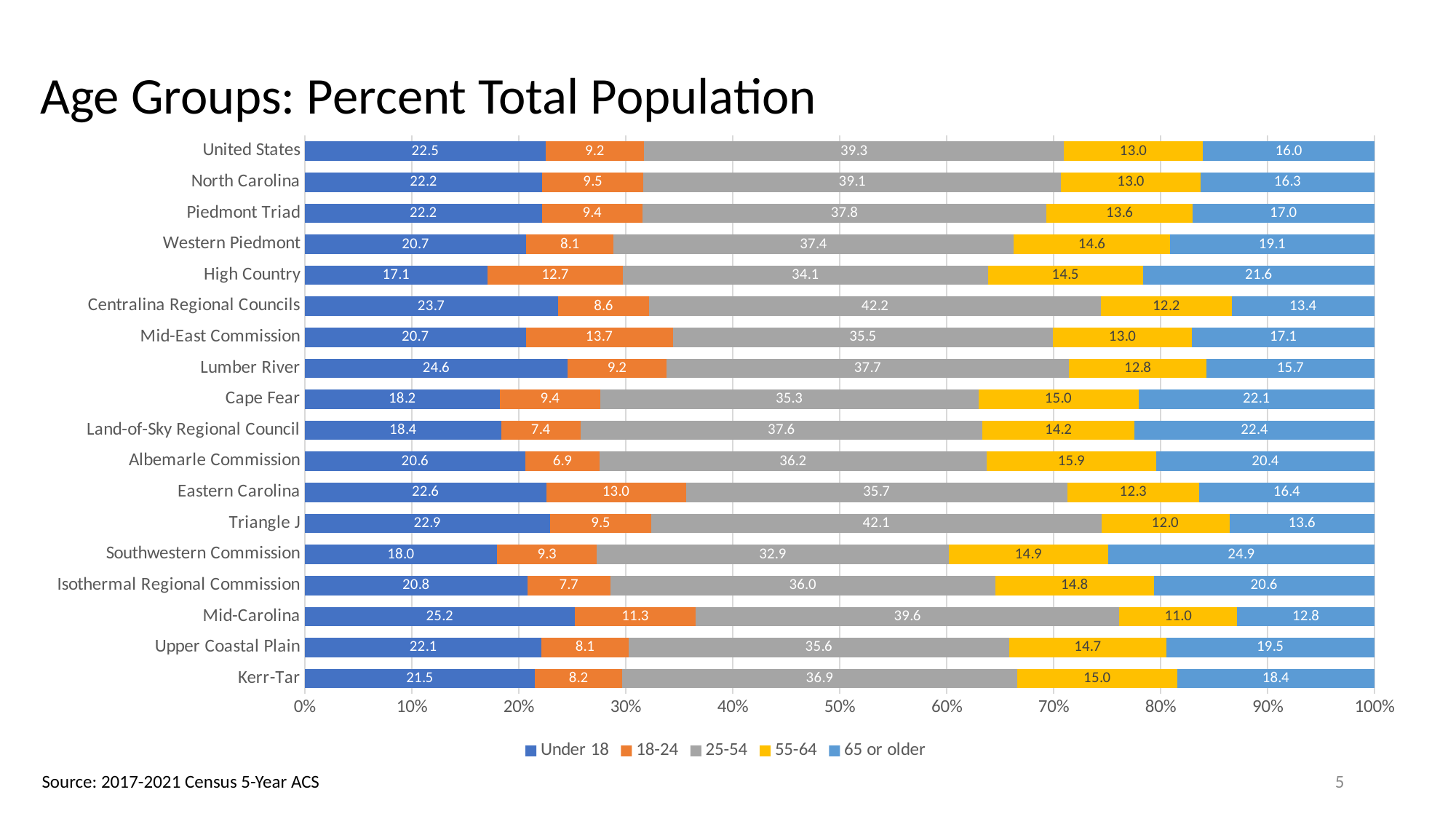

# Age Groups: Percent Total Population

### Chart

| Category | Under 18 | 18-24 | 25-54 | 55-64 | 65 or older |
|---|---|---|---|---|---|
| Kerr-Tar | 21.513603214114156 | 8.157561465566182 | 36.9243198392943 | 14.962225424691034 | 18.442290056334336 |
| Upper Coastal Plain | 22.14586153798456 | 8.107782244590735 | 35.62243143901422 | 14.651261329227081 | 19.4726634491834 |
| Mid-Carolina | 25.2341653298462 | 11.323756376823715 | 39.584394553375255 | 11.021926389976509 | 12.835757349978334 |
| Isothermal Regional Commission | 20.838060062436796 | 7.708305852350174 | 36.01679637690718 | 14.806753726421318 | 20.630083981884535 |
| Southwestern Commission | 17.997605640047887 | 9.29760514738123 | 32.921464008237386 | 14.889864368869379 | 24.89346083546412 |
| Triangle J | 22.929417791822747 | 9.474041819663732 | 42.0578682690947 | 11.96781798037463 | 13.570854139044194 |
| Eastern Carolina | 22.57921476316944 | 13.036962958420407 | 35.67435738983995 | 12.30861640886784 | 16.400848479702372 |
| Albemarle Commission | 20.633042707944796 | 6.931298955613577 | 36.17994684819097 | 15.851711115255501 | 20.404000372995153 |
| Land-of-Sky Regional Council | 18.380787561635557 | 7.374748764999703 | 37.59688857756351 | 14.231919092028697 | 22.41565600377253 |
| Cape Fear | 18.233766012899604 | 9.395580801102037 | 35.33382085960518 | 14.971449951318233 | 22.065382375074936 |
| Lumber River | 24.59462755958616 | 9.201595660721203 | 37.66412202786667 | 12.830934580780323 | 15.708720171045645 |
| Mid-East Commission | 20.67049160265778 | 13.734855629062794 | 35.54526934124236 | 12.990504848358325 | 17.05887857867874 |
| Centralina Regional Councils | 23.656759058379507 | 8.554446602026765 | 42.22103518707844 | 12.215496500557151 | 13.352262651958133 |
| High Country | 17.077640866132313 | 12.674243330541932 | 34.100729752362724 | 14.502213183395144 | 21.64517286756789 |
| Western Piedmont | 20.712733332054363 | 8.137262694003732 | 37.4271329790587 | 14.606017918367012 | 19.116853076516197 |
| Piedmont Triad | 22.17045903464026 | 9.395403021398932 | 37.79009380235472 | 13.624496457540955 | 17.019547684065135 |
| North Carolina | 22.208065151207357 | 9.45142201878225 | 39.051455663931264 | 13.023682210764095 | 16.26537495531504 |
| United States | 22.513903012548795 | 9.201317686454448 | 39.25516542047291 | 12.989415579926018 | 16.040198300597826 |
5
Source: 2017-2021 Census 5-Year ACS